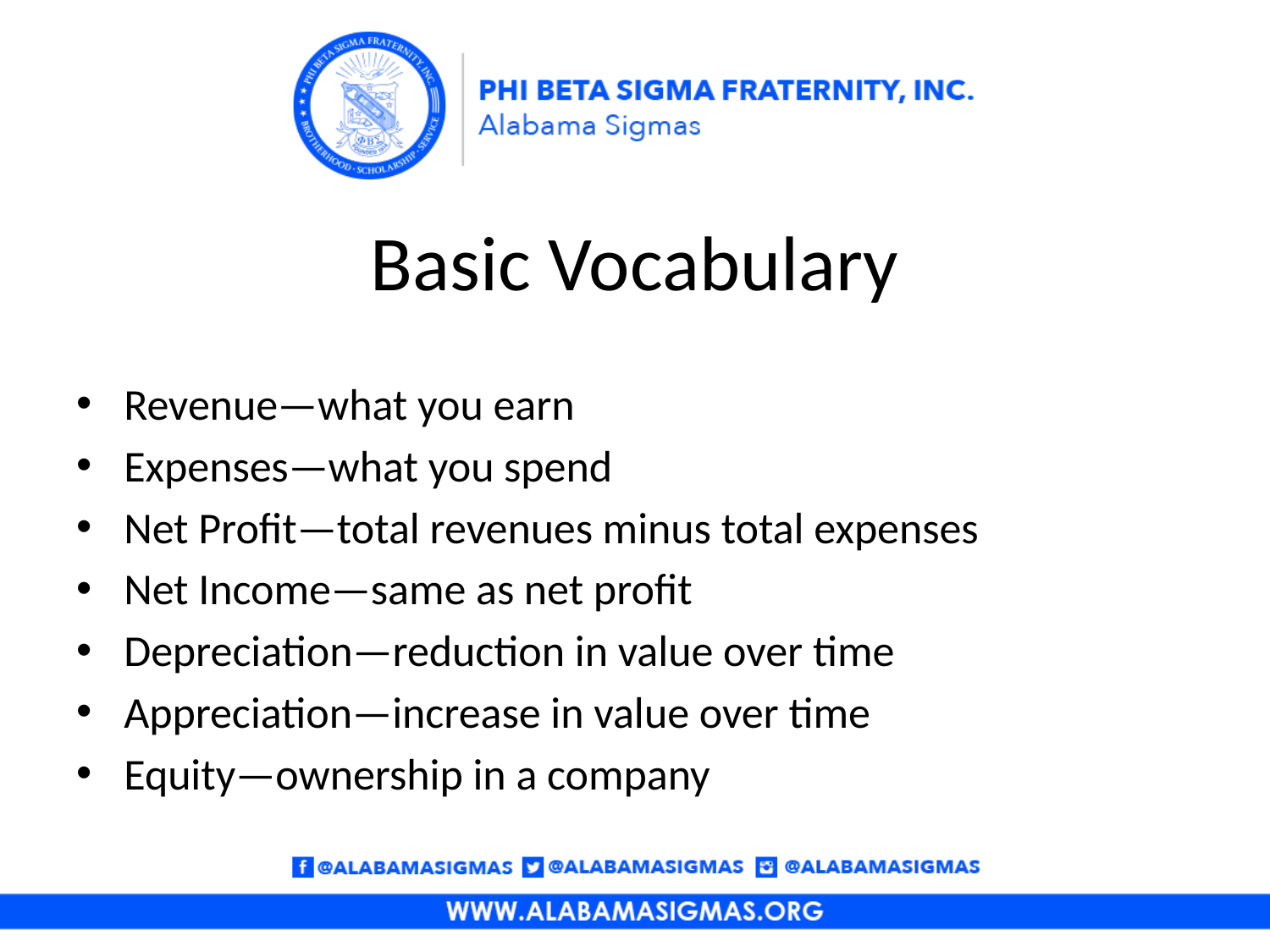

# Basic Vocabulary
Revenue—what you earn
Expenses—what you spend
Net Profit—total revenues minus total expenses
Net Income—same as net profit
Depreciation—reduction in value over time
Appreciation—increase in value over time
Equity—ownership in a company